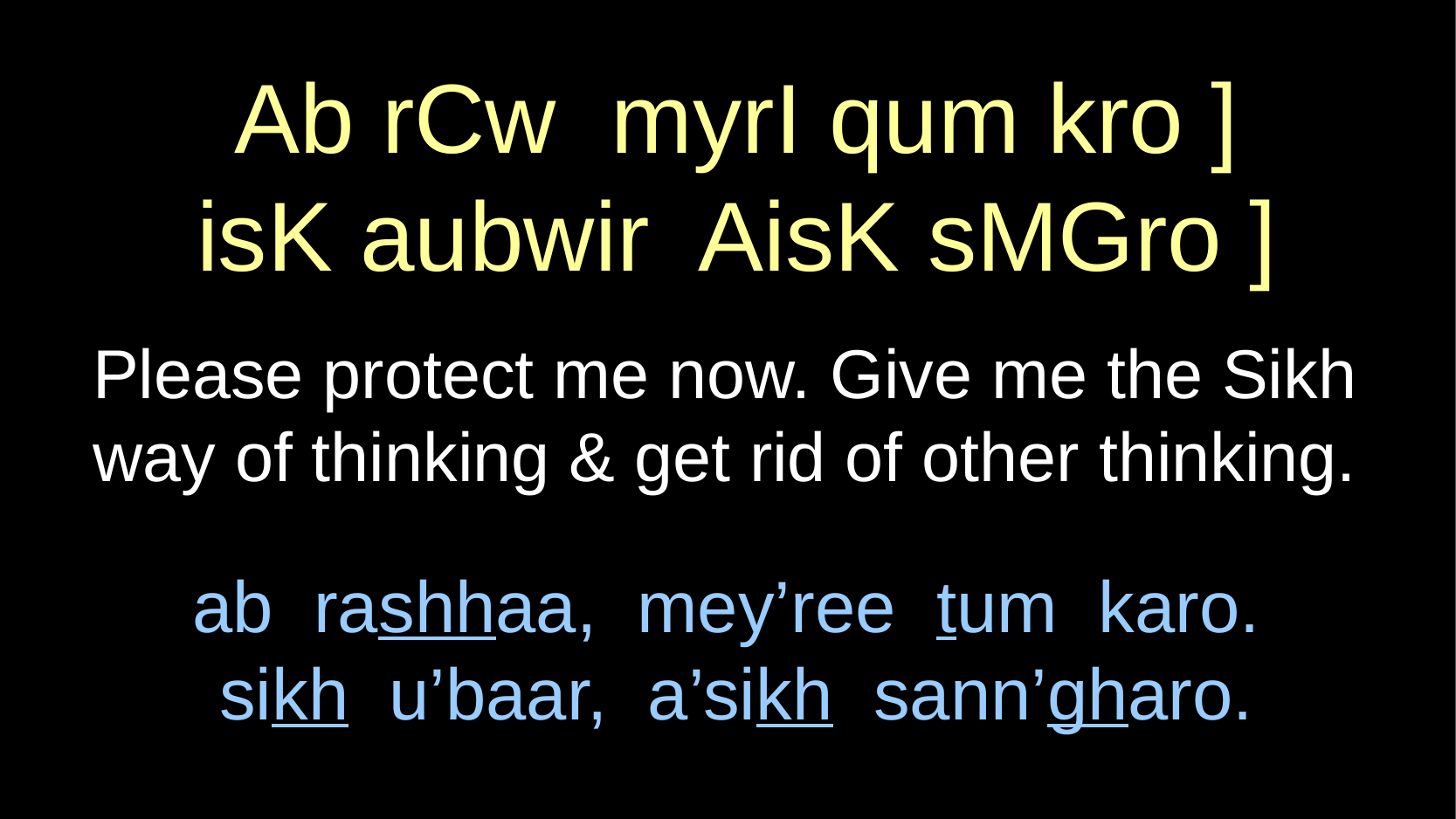

Ab rCw  myrI qum kro ]
isK aubwir  AisK sMGro ]
Please protect me now. Give me the Sikh way of thinking & get rid of other thinking.
ab  rashhaa,  mey’ree  tum  karo.
 sikh  u’baar,  a’sikh  sann’gharo.